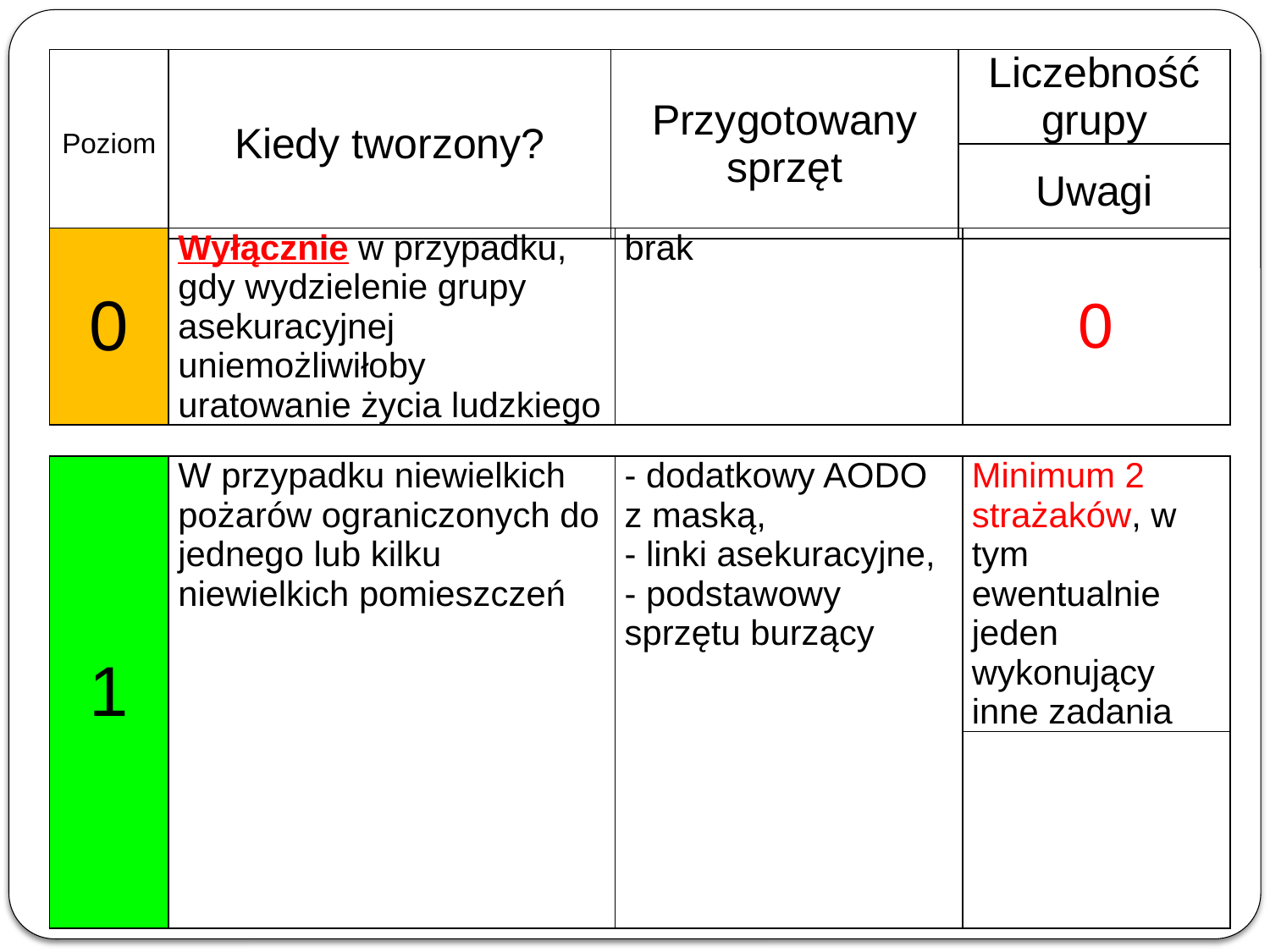

| Poziom | Kiedy tworzony? | Przygotowany sprzęt | Liczebność grupy |
| --- | --- | --- | --- |
|  |  |  | Uwagi |
| 0 | Wyłącznie w przypadku, gdy wydzielenie grupy asekuracyjnej uniemożliwiłoby uratowanie życia ludzkiego | brak | 0 |
| --- | --- | --- | --- |
| 1 | W przypadku niewielkich pożarów ograniczonych do jednego lub kilku niewielkich pomieszczeń | - dodatkowy AODO z maską, - linki asekuracyjne, - podstawowy sprzętu burzący | Minimum 2 strażaków, w tym ewentualnie jeden wykonujący inne zadania |
| --- | --- | --- | --- |
|  |  |  |  |